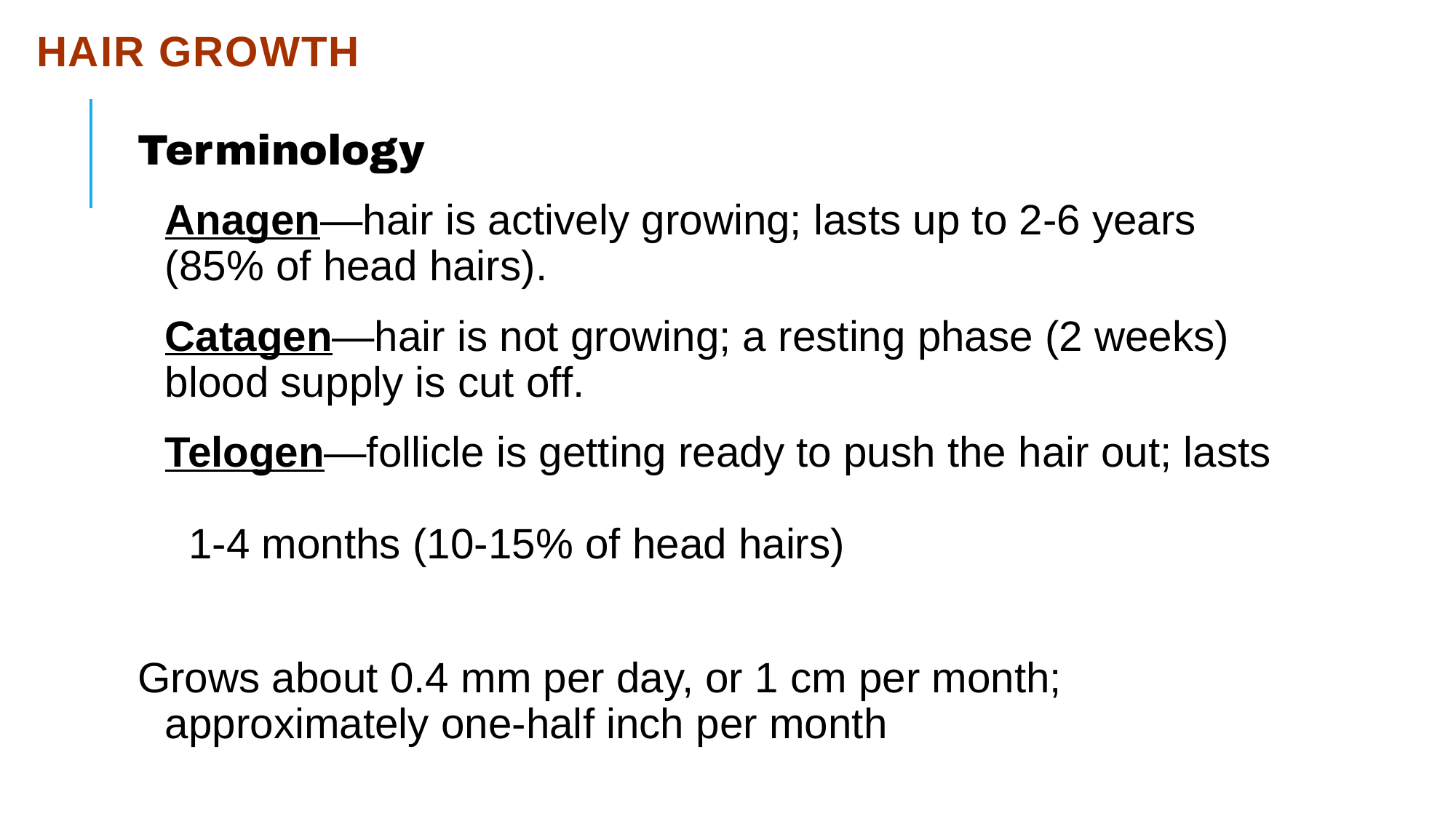

# Hair Growth
Terminology
	Anagen—hair is actively growing; lasts up to 2-6 years (85% of head hairs).
	Catagen—hair is not growing; a resting phase (2 weeks) blood supply is cut off.
	Telogen—follicle is getting ready to push the hair out; lasts
	  1-4 months (10-15% of head hairs)

Grows about 0.4 mm per day, or 1 cm per month; approximately one-half inch per month